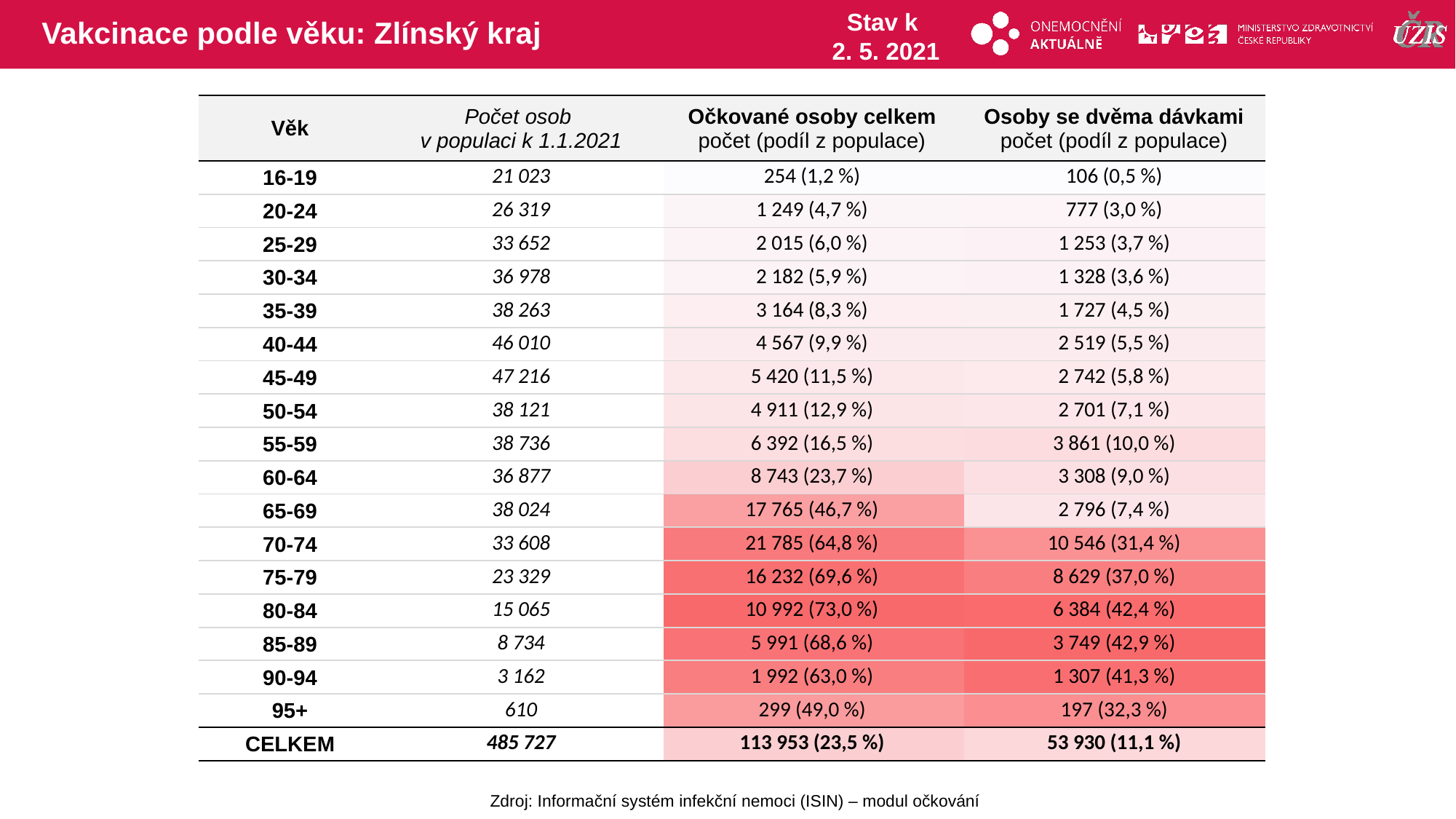

# Vakcinace podle věku: Zlínský kraj
Stav k
2. 5. 2021
| Věk | Počet osob v populaci k 1.1.2021 | Očkované osoby celkem počet (podíl z populace) | Osoby se dvěma dávkami počet (podíl z populace) |
| --- | --- | --- | --- |
| 16-19 | 21 023 | 254 (1,2 %) | 106 (0,5 %) |
| 20-24 | 26 319 | 1 249 (4,7 %) | 777 (3,0 %) |
| 25-29 | 33 652 | 2 015 (6,0 %) | 1 253 (3,7 %) |
| 30-34 | 36 978 | 2 182 (5,9 %) | 1 328 (3,6 %) |
| 35-39 | 38 263 | 3 164 (8,3 %) | 1 727 (4,5 %) |
| 40-44 | 46 010 | 4 567 (9,9 %) | 2 519 (5,5 %) |
| 45-49 | 47 216 | 5 420 (11,5 %) | 2 742 (5,8 %) |
| 50-54 | 38 121 | 4 911 (12,9 %) | 2 701 (7,1 %) |
| 55-59 | 38 736 | 6 392 (16,5 %) | 3 861 (10,0 %) |
| 60-64 | 36 877 | 8 743 (23,7 %) | 3 308 (9,0 %) |
| 65-69 | 38 024 | 17 765 (46,7 %) | 2 796 (7,4 %) |
| 70-74 | 33 608 | 21 785 (64,8 %) | 10 546 (31,4 %) |
| 75-79 | 23 329 | 16 232 (69,6 %) | 8 629 (37,0 %) |
| 80-84 | 15 065 | 10 992 (73,0 %) | 6 384 (42,4 %) |
| 85-89 | 8 734 | 5 991 (68,6 %) | 3 749 (42,9 %) |
| 90-94 | 3 162 | 1 992 (63,0 %) | 1 307 (41,3 %) |
| 95+ | 610 | 299 (49,0 %) | 197 (32,3 %) |
| CELKEM | 485 727 | 113 953 (23,5 %) | 53 930 (11,1 %) |
|  |  |
| --- | --- |
|  |  |
|  |  |
|  |  |
|  |  |
|  |  |
|  |  |
|  |  |
|  |  |
|  |  |
|  |  |
|  |  |
|  |  |
|  |  |
|  |  |
|  |  |
|  |  |
|  |  |
Zdroj: Informační systém infekční nemoci (ISIN) – modul očkování